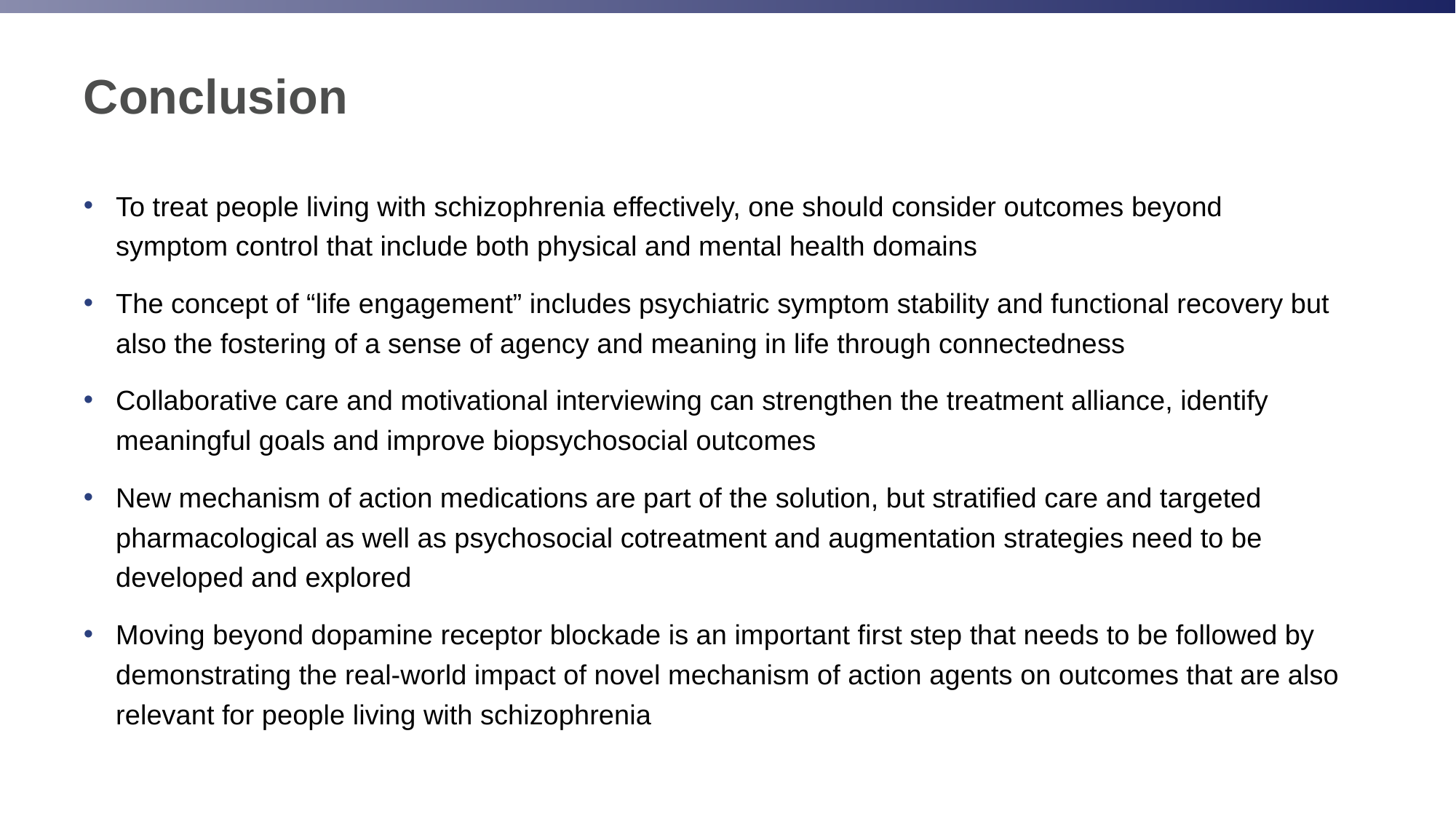

# Conclusion
To treat people living with schizophrenia effectively, one should consider outcomes beyond symptom control that include both physical and mental health domains
The concept of “life engagement” includes psychiatric symptom stability and functional recovery but also the fostering of a sense of agency and meaning in life through connectedness
Collaborative care and motivational interviewing can strengthen the treatment alliance, identify meaningful goals and improve biopsychosocial outcomes
New mechanism of action medications are part of the solution, but stratified care and targeted pharmacological as well as psychosocial cotreatment and augmentation strategies need to be developed and explored
Moving beyond dopamine receptor blockade is an important first step that needs to be followed by demonstrating the real-world impact of novel mechanism of action agents on outcomes that are also relevant for people living with schizophrenia